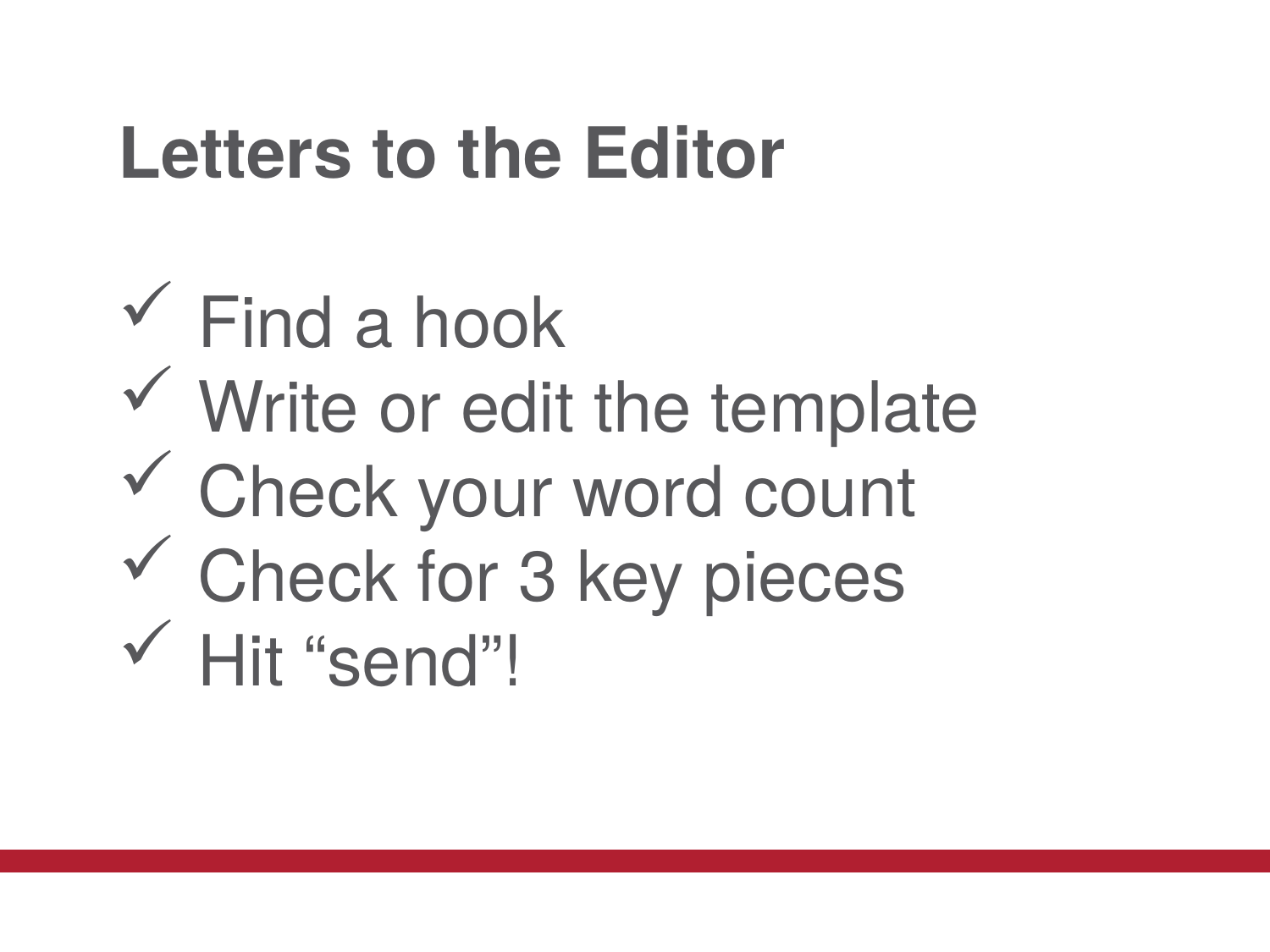

Letters to the Editor

Find a hook
Write or edit the template
Check your word count
Check for 3 key pieces
Hit “send”!